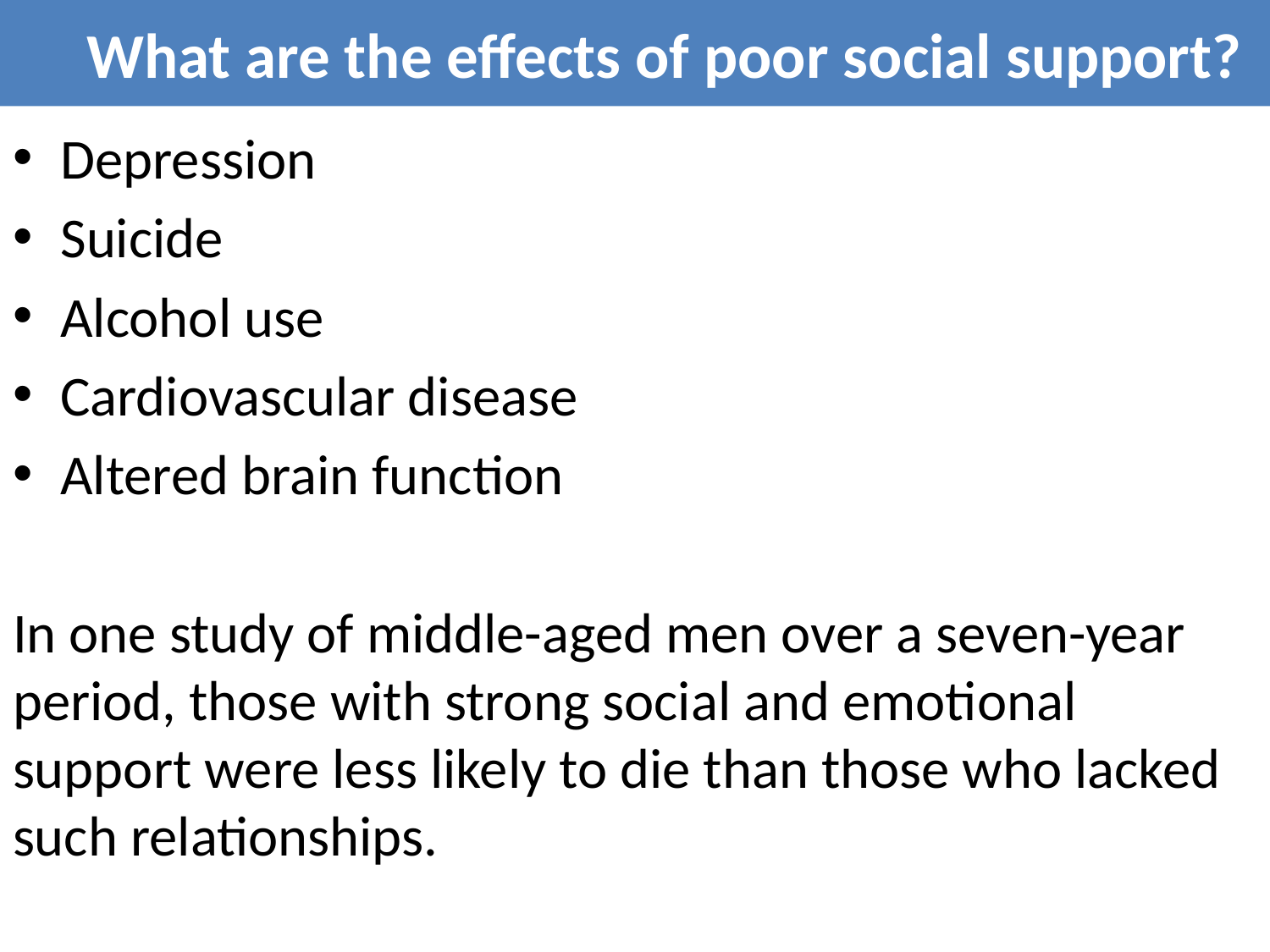

What are the effects of poor social support?
Depression
Suicide
Alcohol use
Cardiovascular disease
Altered brain function

In one study of middle-aged men over a seven-year period, those with strong social and emotional support were less likely to die than those who lacked such relationships.